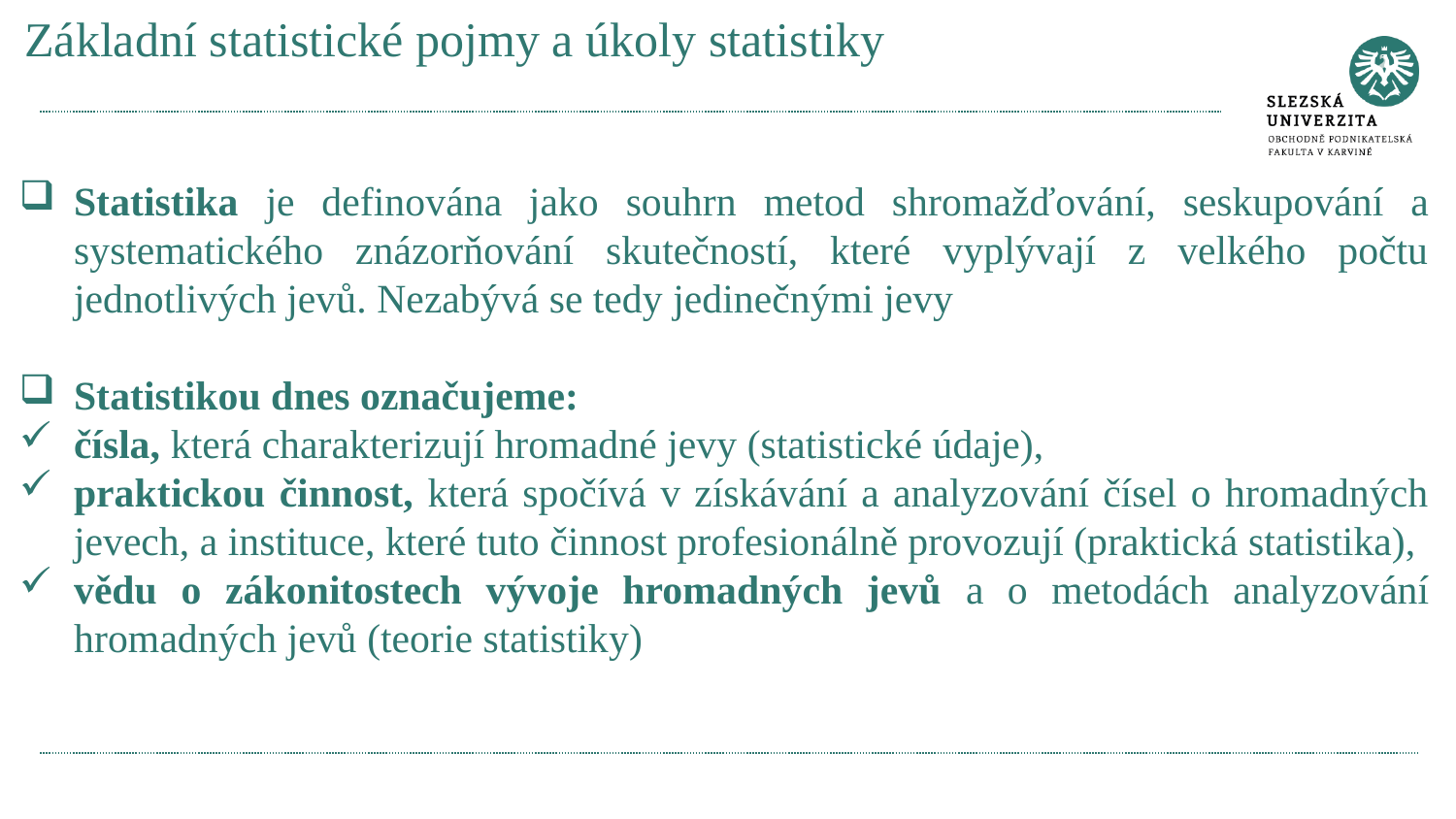

# Základní statistické pojmy a úkoly statistiky
Statistika je definována jako souhrn metod shromažďování, seskupování a systematického znázorňování skutečností, které vyplývají z velkého počtu jednotlivých jevů. Nezabývá se tedy jedinečnými jevy

Statistikou dnes označujeme:
čísla, která charakterizují hromadné jevy (statistické údaje),
praktickou činnost, která spočívá v získávání a analyzování čísel o hromadných jevech, a instituce, které tuto činnost profesionálně provozují (praktická statistika),
vědu o zákonitostech vývoje hromadných jevů a o metodách analyzování hromadných jevů (teorie statistiky)